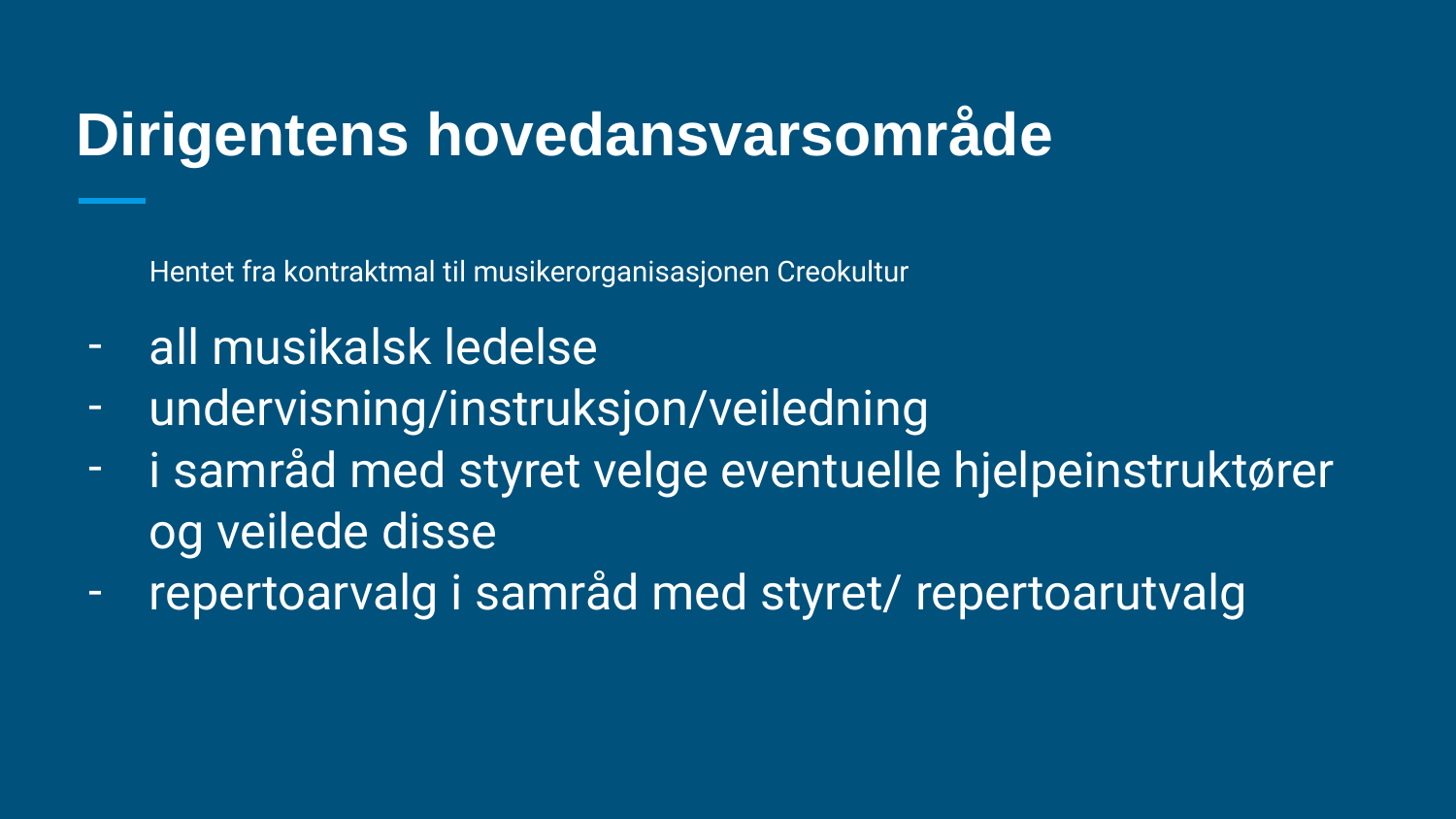

# Dirigentens hovedansvarsområde
Hentet fra kontraktmal til musikerorganisasjonen Creokultur
all musikalsk ledelse
undervisning/instruksjon/veiledning
i samråd med styret velge eventuelle hjelpeinstruktører og veilede disse
repertoarvalg i samråd med styret/ repertoarutvalg